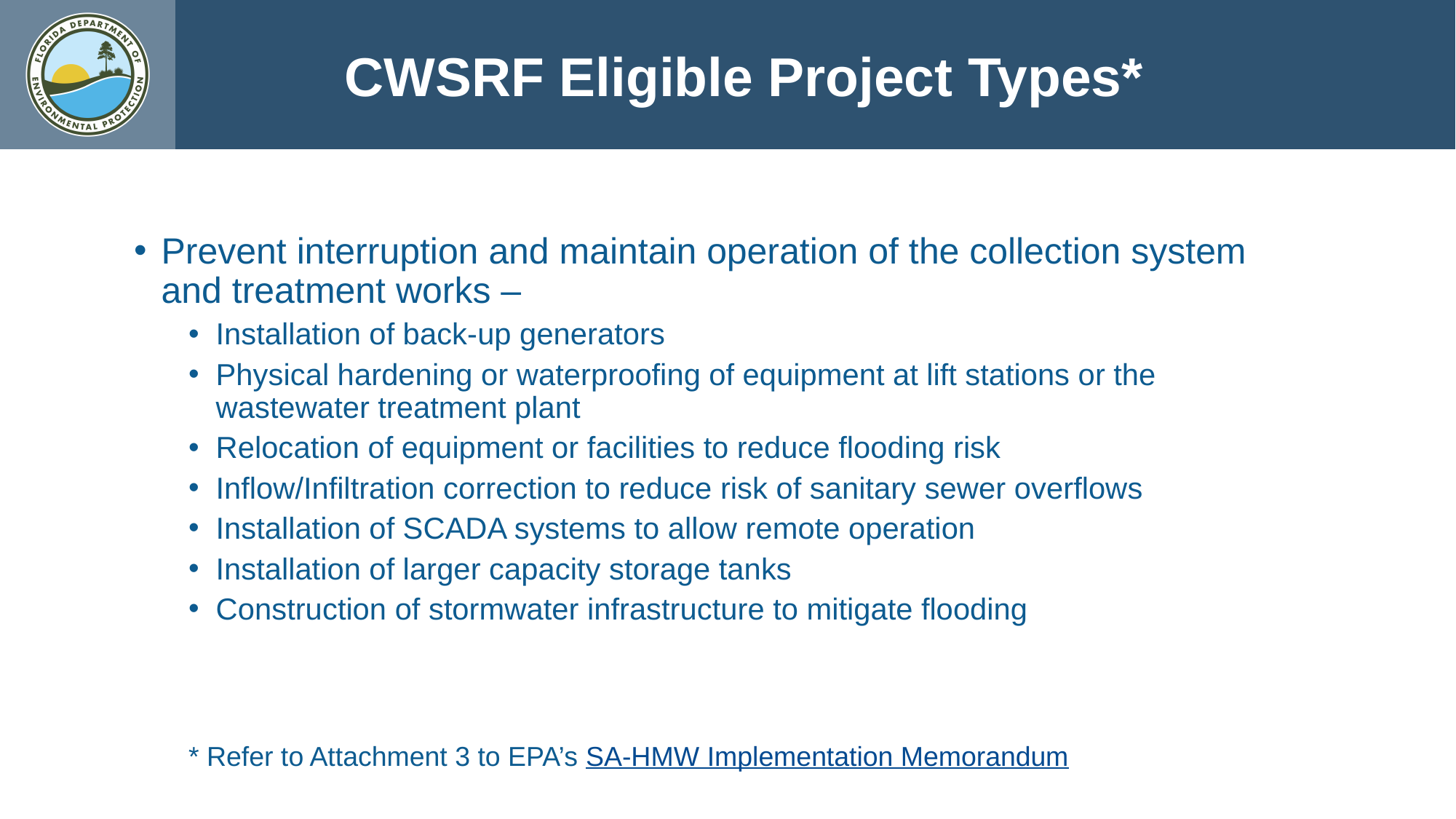

CWSRF Eligible Project Types*

Prevent interruption and maintain operation of the collection system and treatment works –
Installation of back-up generators
Physical hardening or waterproofing of equipment at lift stations or the wastewater treatment plant
Relocation of equipment or facilities to reduce flooding risk
Inflow/Infiltration correction to reduce risk of sanitary sewer overflows
Installation of SCADA systems to allow remote operation
Installation of larger capacity storage tanks
Construction of stormwater infrastructure to mitigate flooding

* Refer to Attachment 3 to EPA’s SA-HMW Implementation Memorandum